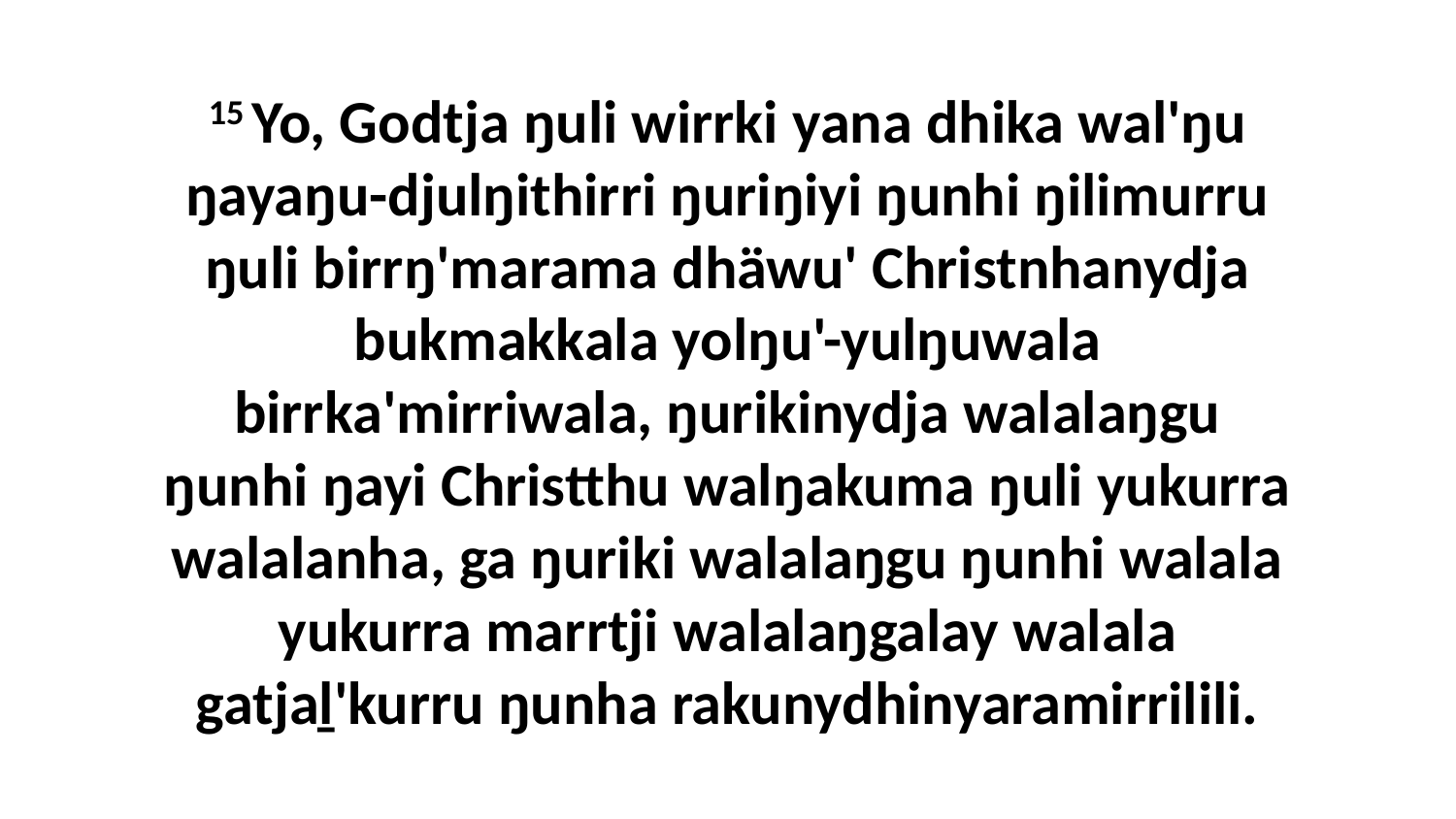

15 Yo, Godtja ŋuli wirrki yana dhika wal'ŋu ŋayaŋu-djulŋithirri ŋuriŋiyi ŋunhi ŋilimurru ŋuli birrŋ'marama dhäwu' Christnhanydja bukmakkala yolŋu'-yulŋuwala birrka'mirriwala, ŋurikinydja walalaŋgu ŋunhi ŋayi Christthu walŋakuma ŋuli yukurra walalanha, ga ŋuriki walalaŋgu ŋunhi walala yukurra marrtji walalaŋgalay walala gatjaḻ'kurru ŋunha rakunydhinyaramirrilili.